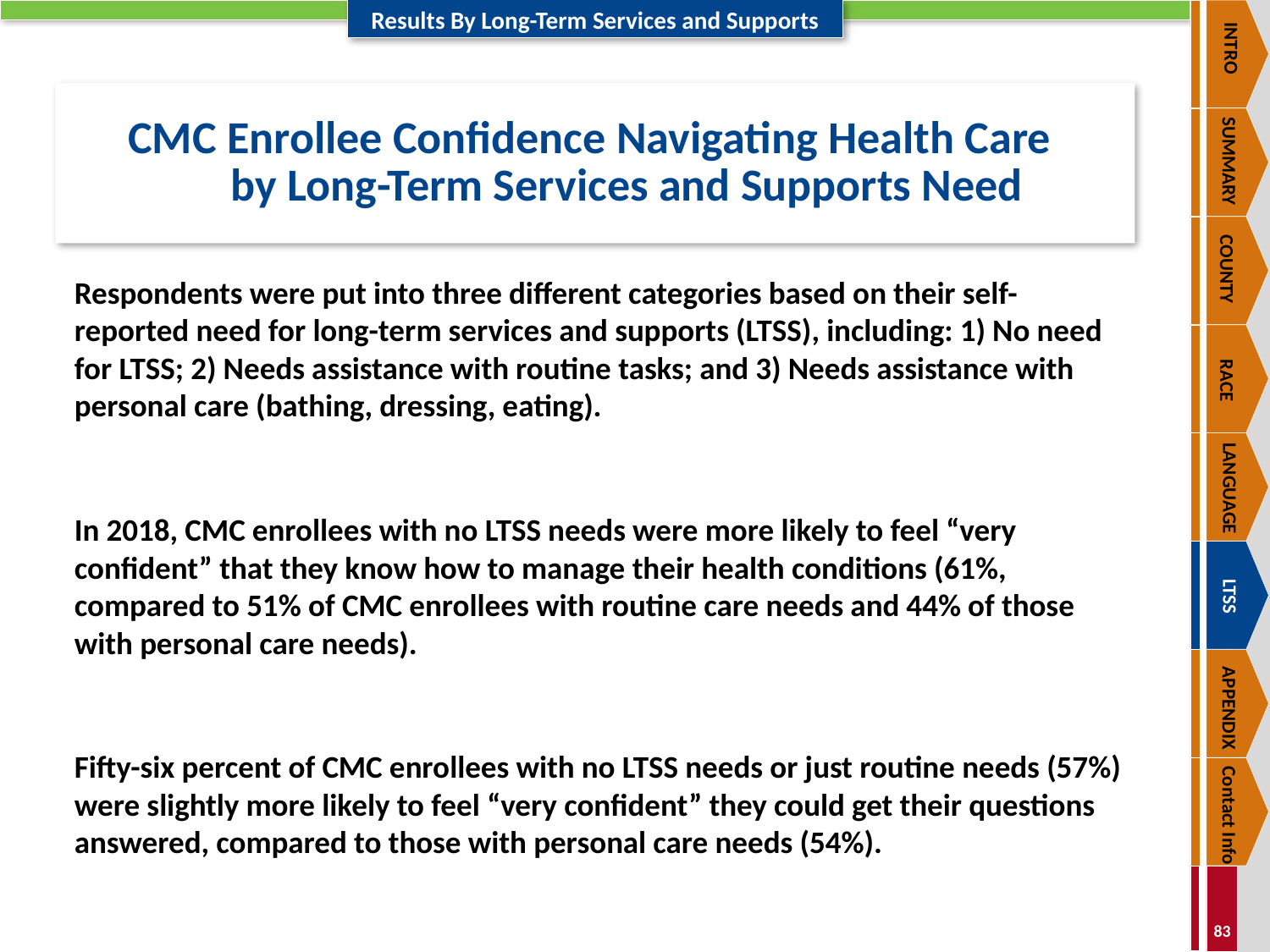

INTRO
SUMMARY
COUNTY
RACE
LANGUAGE
LTSS
APPENDIX
Contact Info
# CMC Enrollee Confidence Navigating Health Care by Long-Term Services and Supports Need
Respondents were put into three different categories based on their self-reported need for long-term services and supports (LTSS), including: 1) No need for LTSS; 2) Needs assistance with routine tasks; and 3) Needs assistance with personal care (bathing, dressing, eating).

In 2018, CMC enrollees with no LTSS needs were more likely to feel “very confident” that they know how to manage their health conditions (61%, compared to 51% of CMC enrollees with routine care needs and 44% of those with personal care needs).

Fifty-six percent of CMC enrollees with no LTSS needs or just routine needs (57%) were slightly more likely to feel “very confident” they could get their questions answered, compared to those with personal care needs (54%).